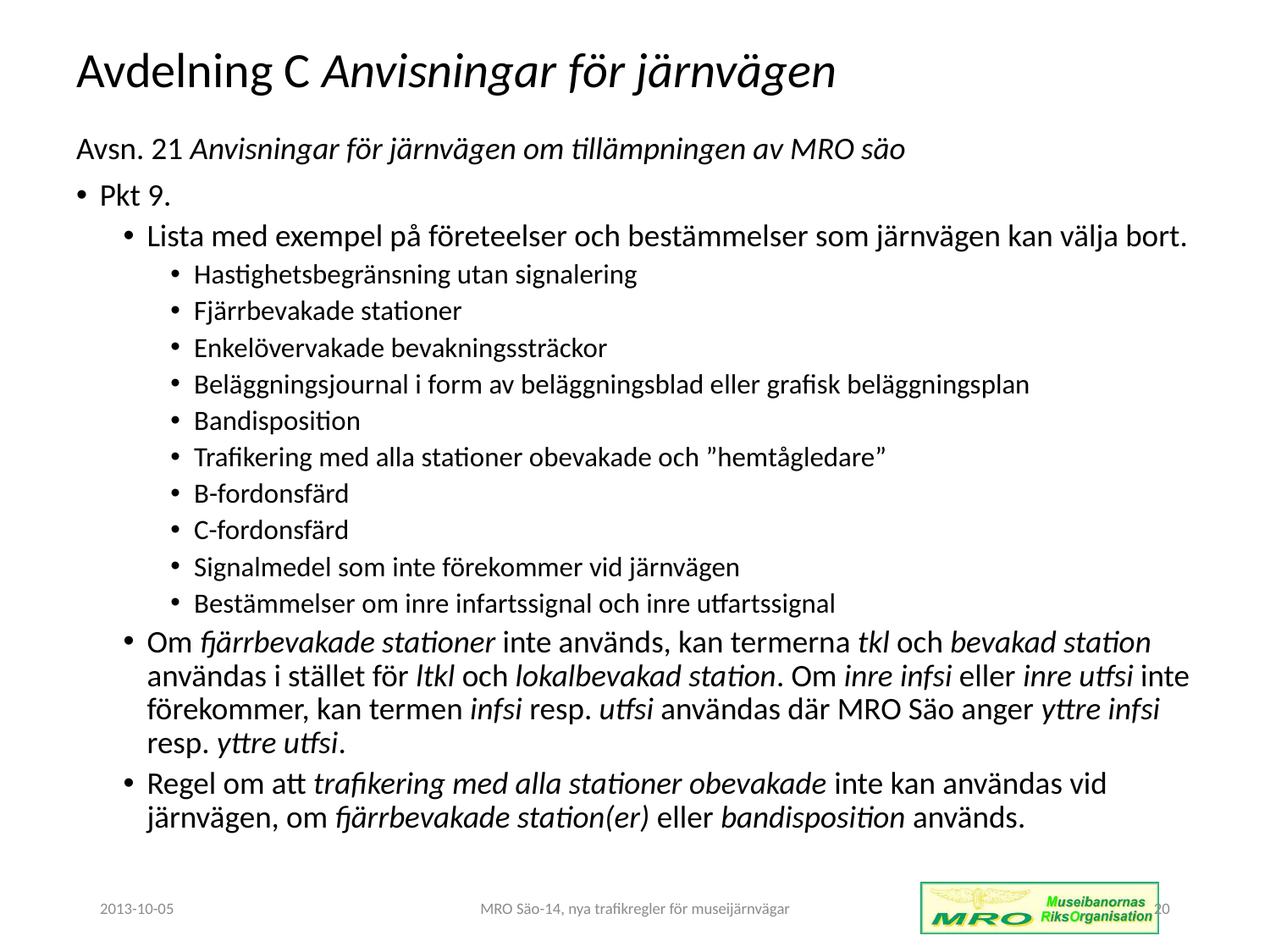

# Avdelning C Anvisningar för järnvägen
Avsn. 21 Anvisningar för järnvägen om tillämpningen av MRO säo
Pkt 9.
Lista med exempel på företeelser och bestämmelser som järnvägen kan välja bort.
Hastighetsbegränsning utan signalering
Fjärrbevakade stationer
Enkelövervakade bevakningssträckor
Beläggningsjournal i form av beläggningsblad eller grafisk beläggningsplan
Bandisposition
Trafikering med alla stationer obevakade och ”hemtågledare”
B-fordonsfärd
C-fordonsfärd
Signalmedel som inte förekommer vid järnvägen
Bestämmelser om inre infartssignal och inre utfartssignal
Om fjärrbevakade stationer inte används, kan termerna tkl och bevakad station användas i stället för ltkl och lokalbevakad station. Om inre infsi eller inre utfsi inte förekommer, kan termen infsi resp. utfsi användas där MRO Säo anger yttre infsi resp. yttre utfsi.
Regel om att trafikering med alla stationer obevakade inte kan användas vid järnvägen, om fjärrbevakade station(er) eller bandisposition används.
2013-10-05
MRO Säo-14, nya trafikregler för museijärnvägar
20